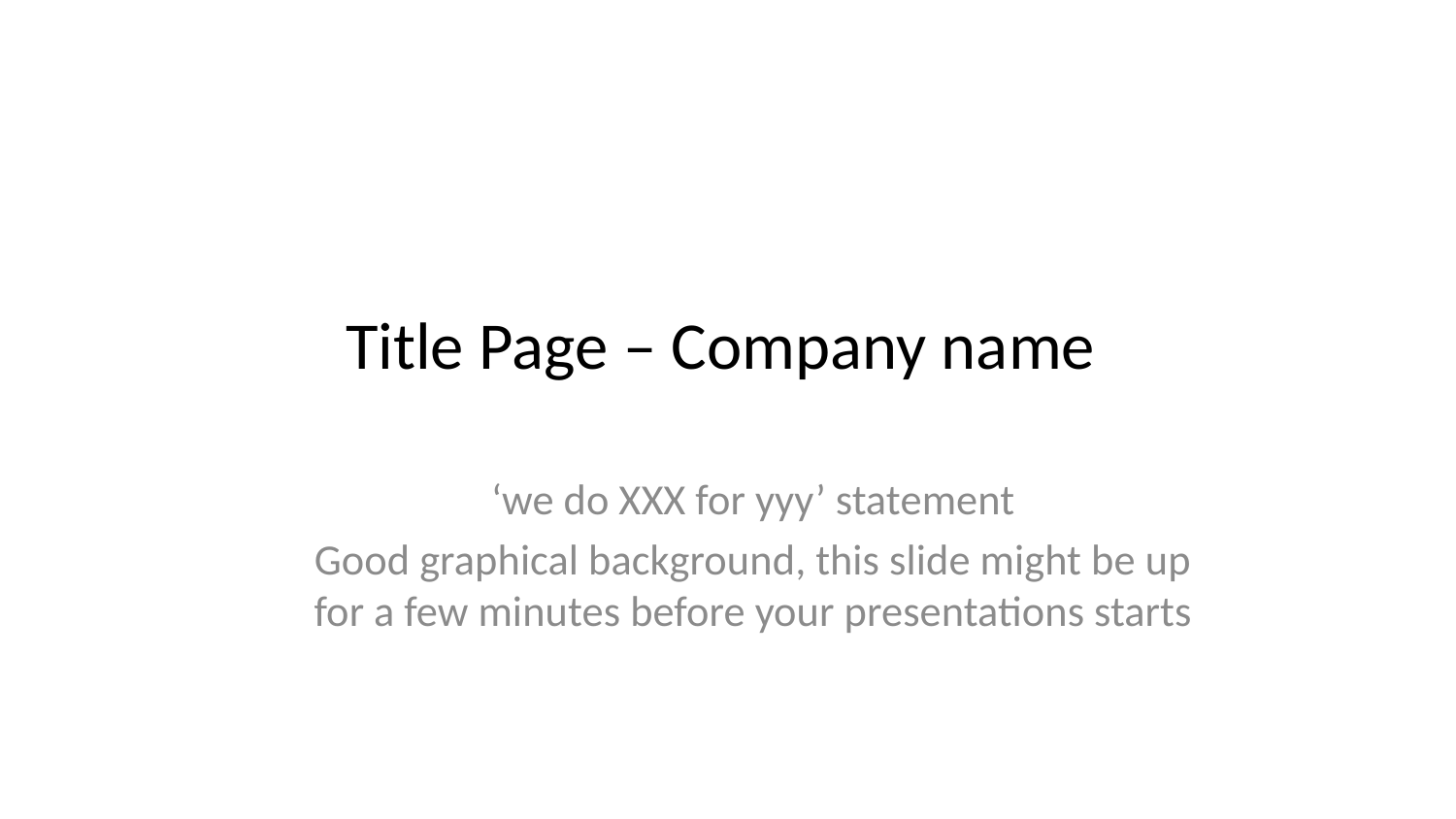

# Title Page – Company name
‘we do XXX for yyy’ statement
Good graphical background, this slide might be up for a few minutes before your presentations starts